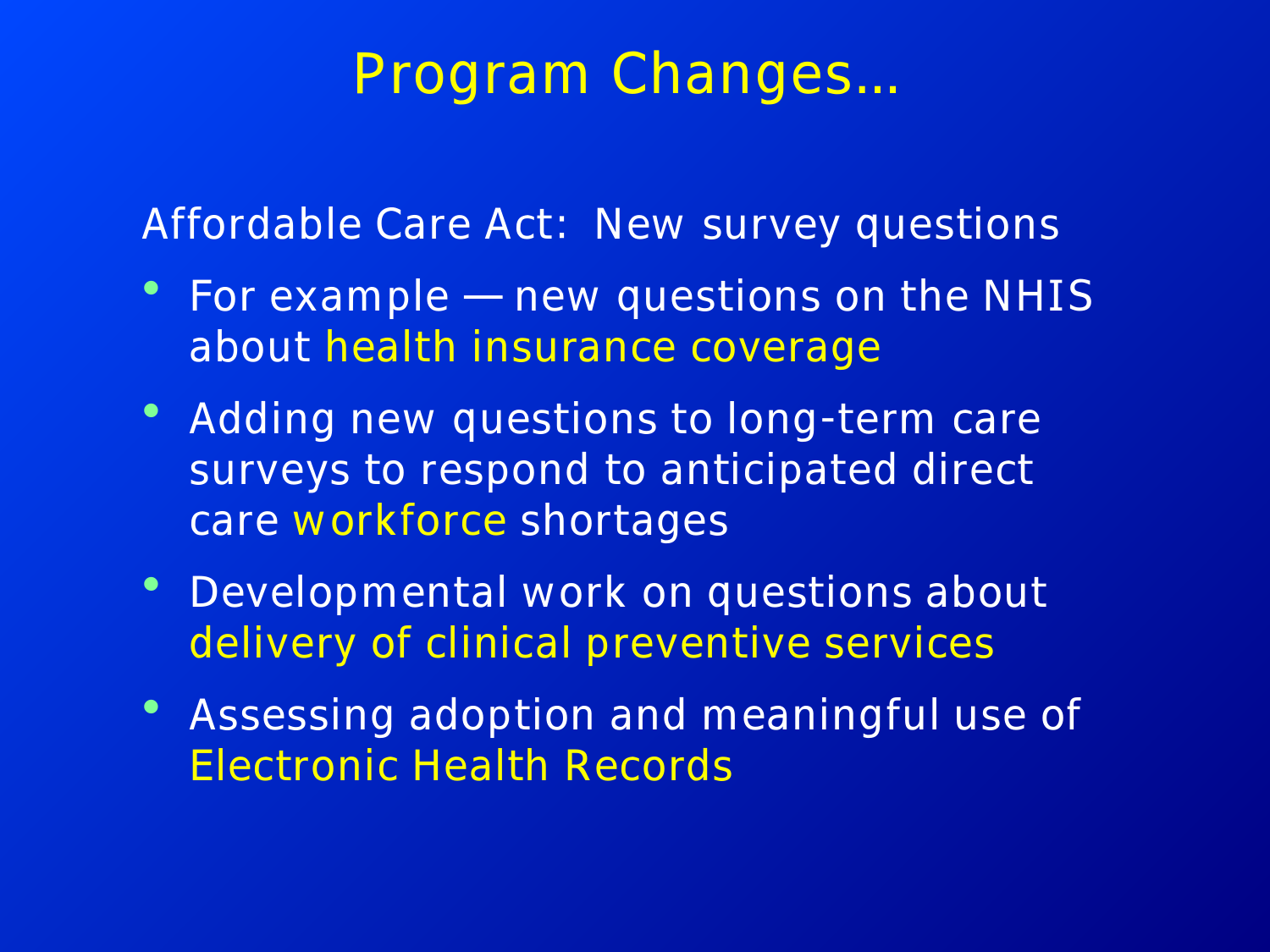

# Program Changes…
Affordable Care Act:  New survey questions
For example — new questions on the NHIS about health insurance coverage
Adding new questions to long-term care surveys to respond to anticipated direct care workforce shortages
Developmental work on questions about delivery of clinical preventive services
Assessing adoption and meaningful use of Electronic Health Records